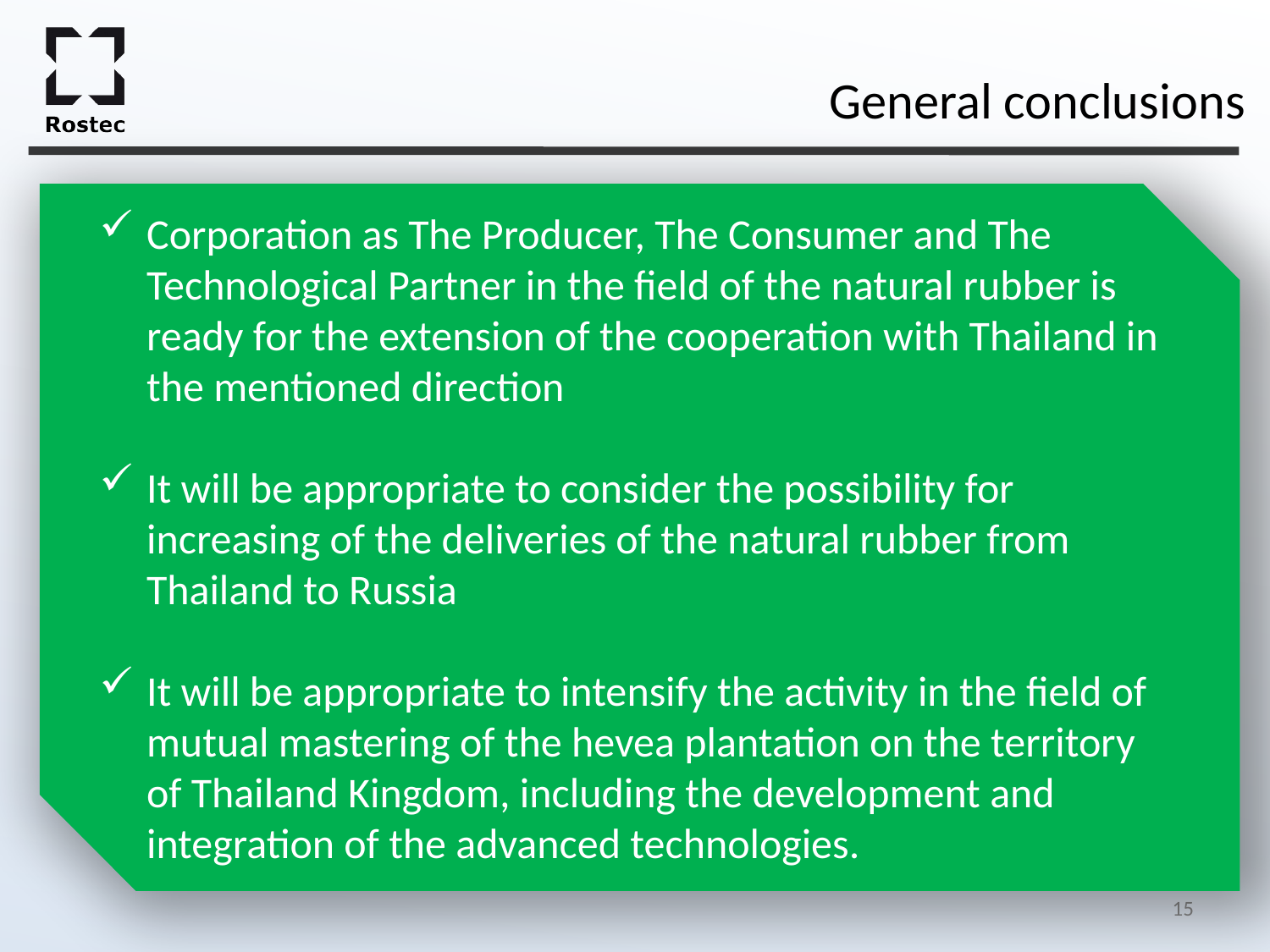

General conclusions
Corporation as The Producer, The Consumer and The Technological Partner in the field of the natural rubber is ready for the extension of the cooperation with Thailand in the mentioned direction

It will be appropriate to consider the possibility for increasing of the deliveries of the natural rubber from Thailand to Russia

It will be appropriate to intensify the activity in the field of mutual mastering of the hevea plantation on the territory of Thailand Kingdom, including the development and integration of the advanced technologies.
15